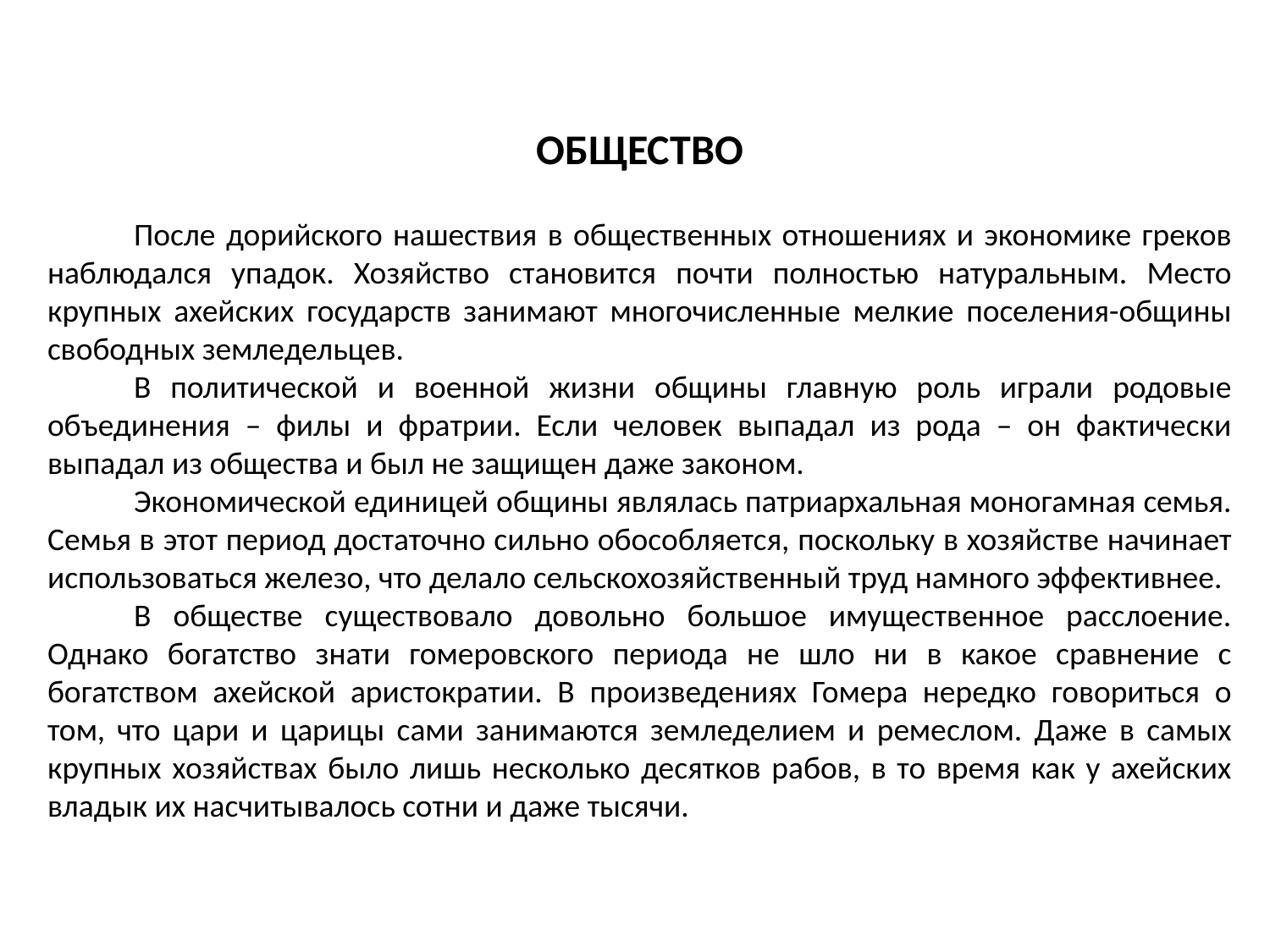

ОБЩЕСТВО
После дорийского нашествия в общественных отношениях и экономике греков наблюдался упадок. Хозяйство становится почти полностью натуральным. Место крупных ахейских государств занимают многочисленные мелкие поселения-общины свободных земледельцев.
В политической и военной жизни общины главную роль играли родовые объединения – филы и фратрии. Если человек выпадал из рода – он фактически выпадал из общества и был не защищен даже законом.
Экономической единицей общины являлась патриархальная моногамная семья. Семья в этот период достаточно сильно обособляется, поскольку в хозяйстве начинает использоваться железо, что делало сельскохозяйственный труд намного эффективнее.
В обществе существовало довольно большое имущественное расслоение. Однако богатство знати гомеровского периода не шло ни в какое сравнение с богатством ахейской аристократии. В произведениях Гомера нередко говориться о том, что цари и царицы сами занимаются земледелием и ремеслом. Даже в самых крупных хозяйствах было лишь несколько десятков рабов, в то время как у ахейских владык их насчитывалось сотни и даже тысячи.